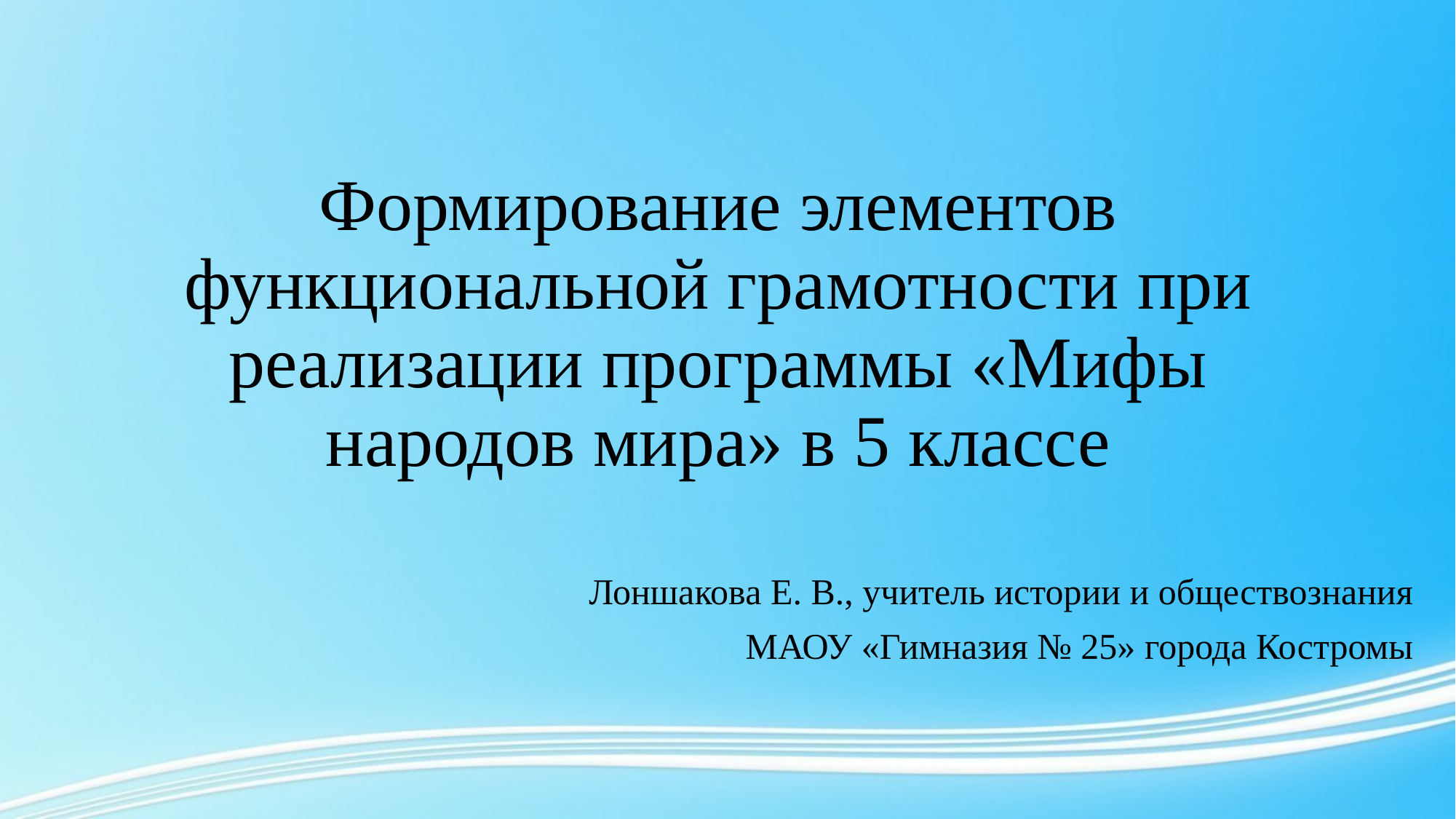

# Формирование элементов функциональной грамотности при реализации программы «Мифы народов мира» в 5 классе
Лоншакова Е. В., учитель истории и обществознания
МАОУ «Гимназия № 25» города Костромы